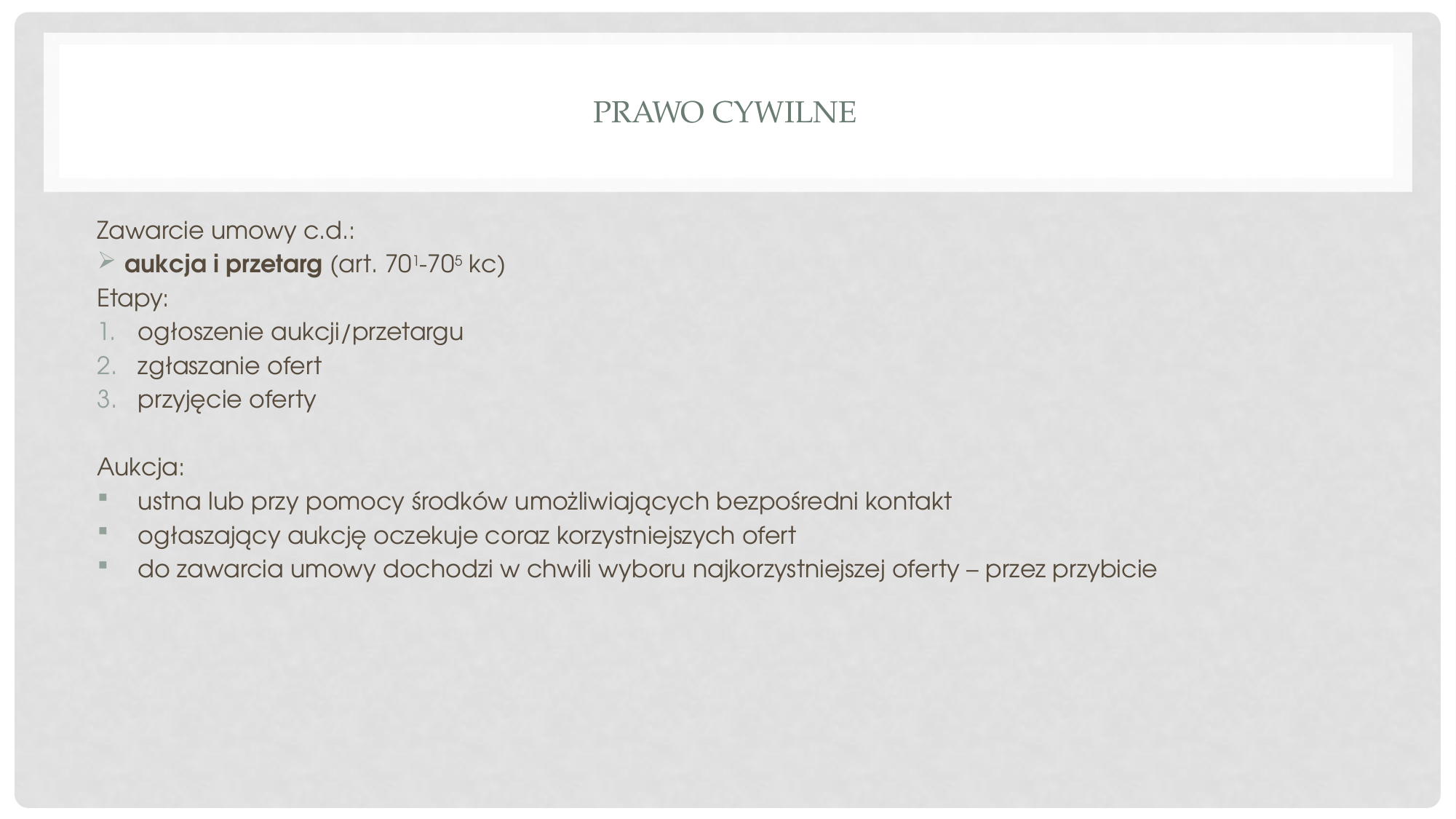

# Prawo cywilne
Zawarcie umowy c.d.:
aukcja i przetarg (art. 701-705 kc)
Etapy:
ogłoszenie aukcji/przetargu
zgłaszanie ofert
przyjęcie oferty

Aukcja:
ustna lub przy pomocy środków umożliwiających bezpośredni kontakt
ogłaszający aukcję oczekuje coraz korzystniejszych ofert
do zawarcia umowy dochodzi w chwili wyboru najkorzystniejszej oferty – przez przybicie